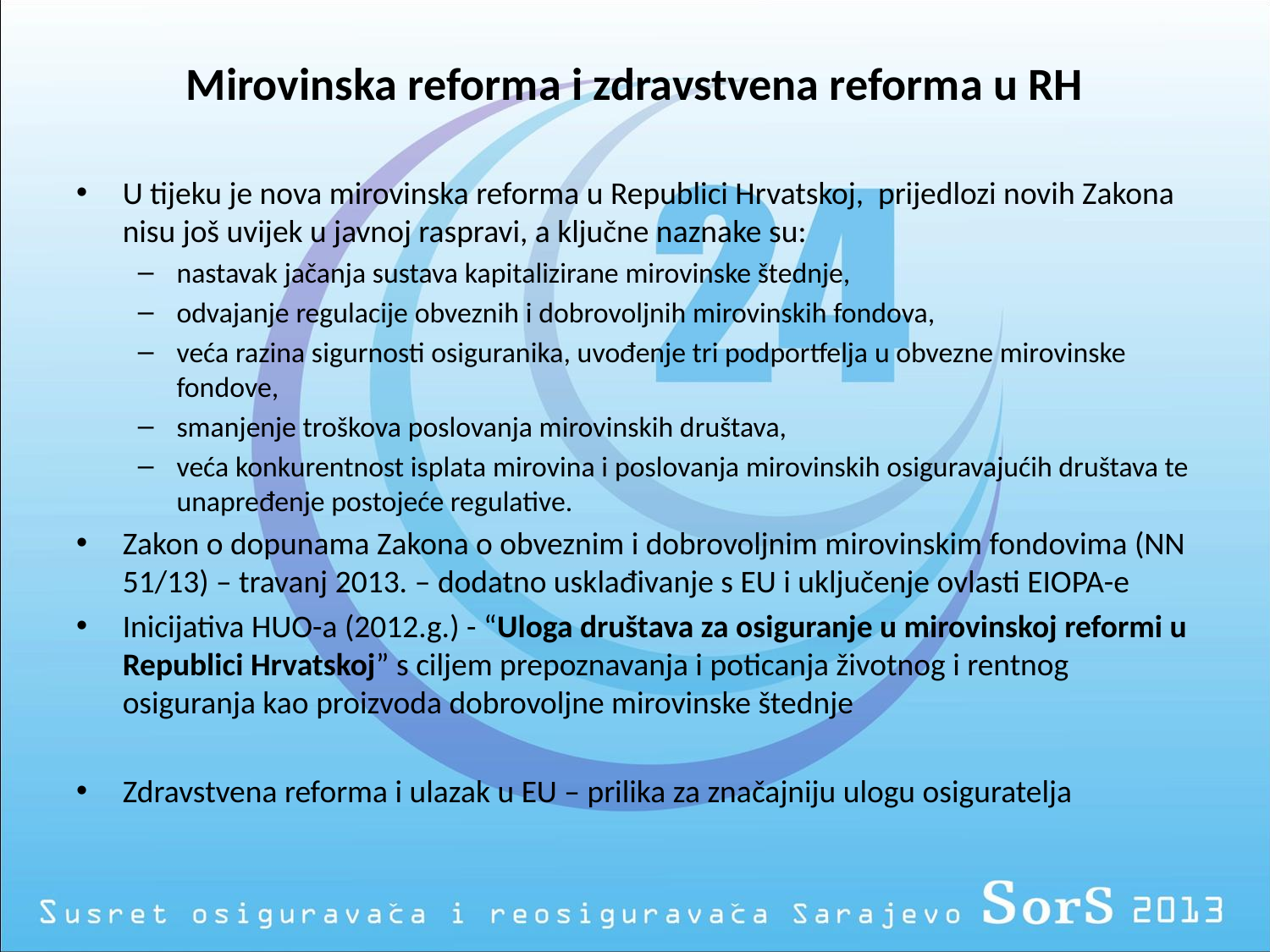

# Mirovinska reforma i zdravstvena reforma u RH
U tijeku je nova mirovinska reforma u Republici Hrvatskoj,  prijedlozi novih Zakona nisu još uvijek u javnoj raspravi, a ključne naznake su:
nastavak jačanja sustava kapitalizirane mirovinske štednje,
odvajanje regulacije obveznih i dobrovoljnih mirovinskih fondova,
veća razina sigurnosti osiguranika, uvođenje tri podportfelja u obvezne mirovinske fondove,
smanjenje troškova poslovanja mirovinskih društava,
veća konkurentnost isplata mirovina i poslovanja mirovinskih osiguravajućih društava te unapređenje postojeće regulative.
Zakon o dopunama Zakona o obveznim i dobrovoljnim mirovinskim fondovima (NN 51/13) – travanj 2013. – dodatno usklađivanje s EU i uključenje ovlasti EIOPA-e
Inicijativa HUO-a (2012.g.) - “Uloga društava za osiguranje u mirovinskoj reformi u Republici Hrvatskoj” s ciljem prepoznavanja i poticanja životnog i rentnog osiguranja kao proizvoda dobrovoljne mirovinske štednje

Zdravstvena reforma i ulazak u EU – prilika za značajniju ulogu osiguratelja